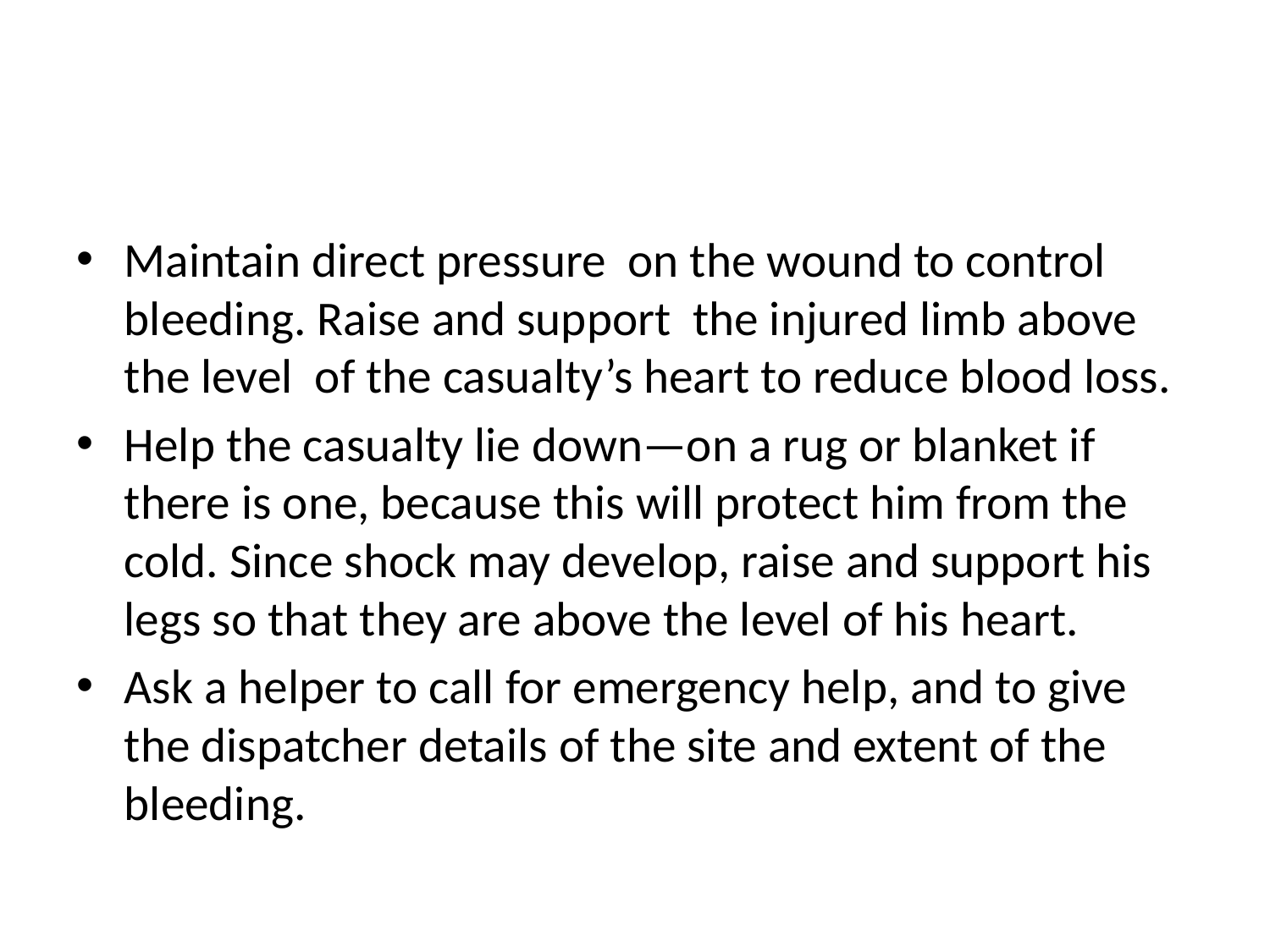

#
Maintain direct pressure  on the wound to control bleeding. Raise and support  the injured limb above the level  of the casualty’s heart to reduce blood loss.
Help the casualty lie down—on a rug or blanket if there is one, because this will protect him from the cold. Since shock may develop, raise and support his legs so that they are above the level of his heart.
Ask a helper to call for emergency help, and to give the dispatcher details of the site and extent of the bleeding.